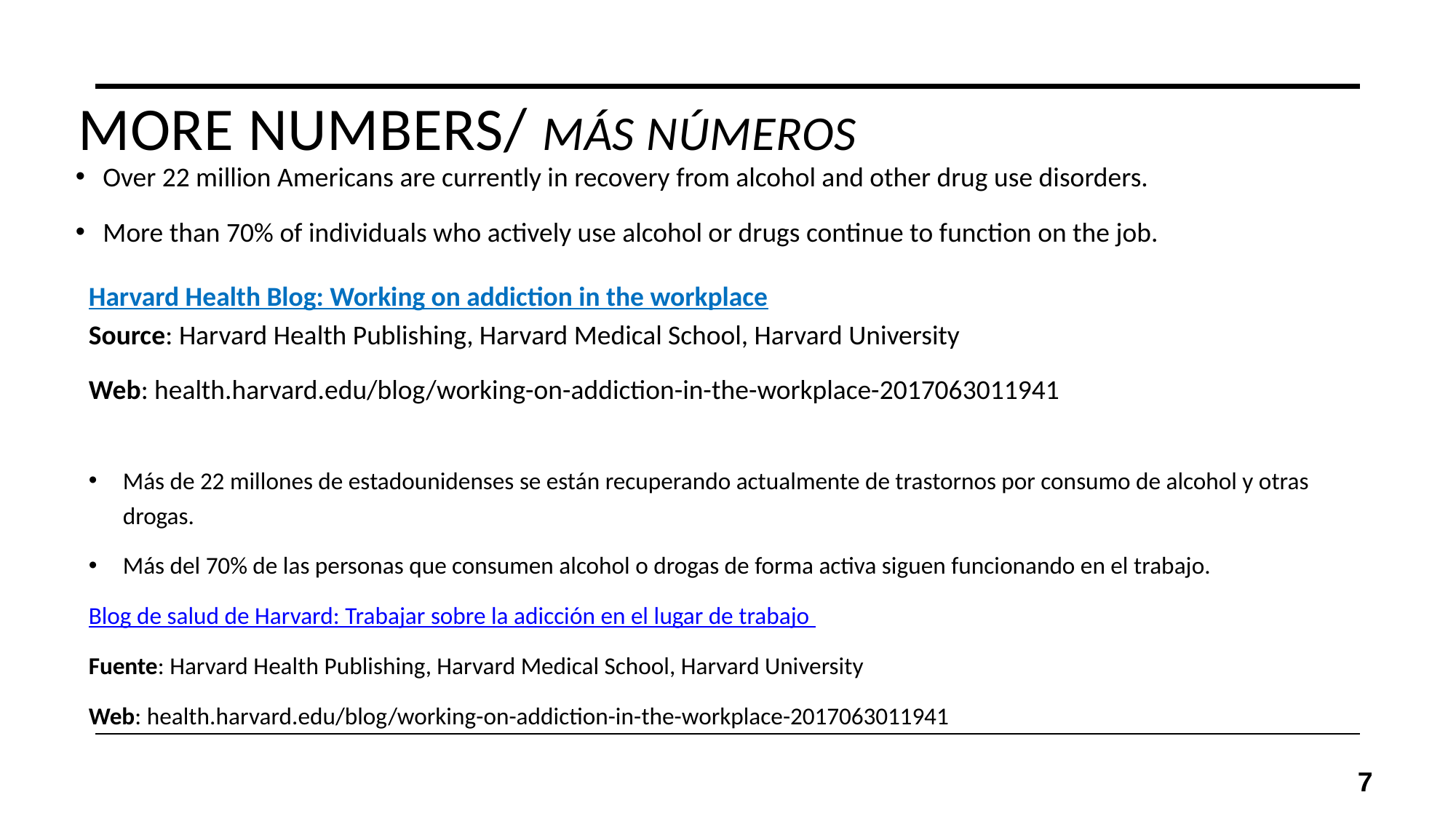

# More Numbers/ Más números
Over 22 million Americans are currently in recovery from alcohol and other drug use disorders.
More than 70% of individuals who actively use alcohol or drugs continue to function on the job.
Harvard Health Blog: Working on addiction in the workplace
Source: Harvard Health Publishing, Harvard Medical School, Harvard University
Web: health.harvard.edu/blog/working-on-addiction-in-the-workplace-2017063011941
Más de 22 millones de estadounidenses se están recuperando actualmente de trastornos por consumo de alcohol y otras drogas.
Más del 70% de las personas que consumen alcohol o drogas de forma activa siguen funcionando en el trabajo.
Blog de salud de Harvard: Trabajar sobre la adicción en el lugar de trabajo
Fuente: Harvard Health Publishing, Harvard Medical School, Harvard University
Web: health.harvard.edu/blog/working-on-addiction-in-the-workplace-2017063011941
7